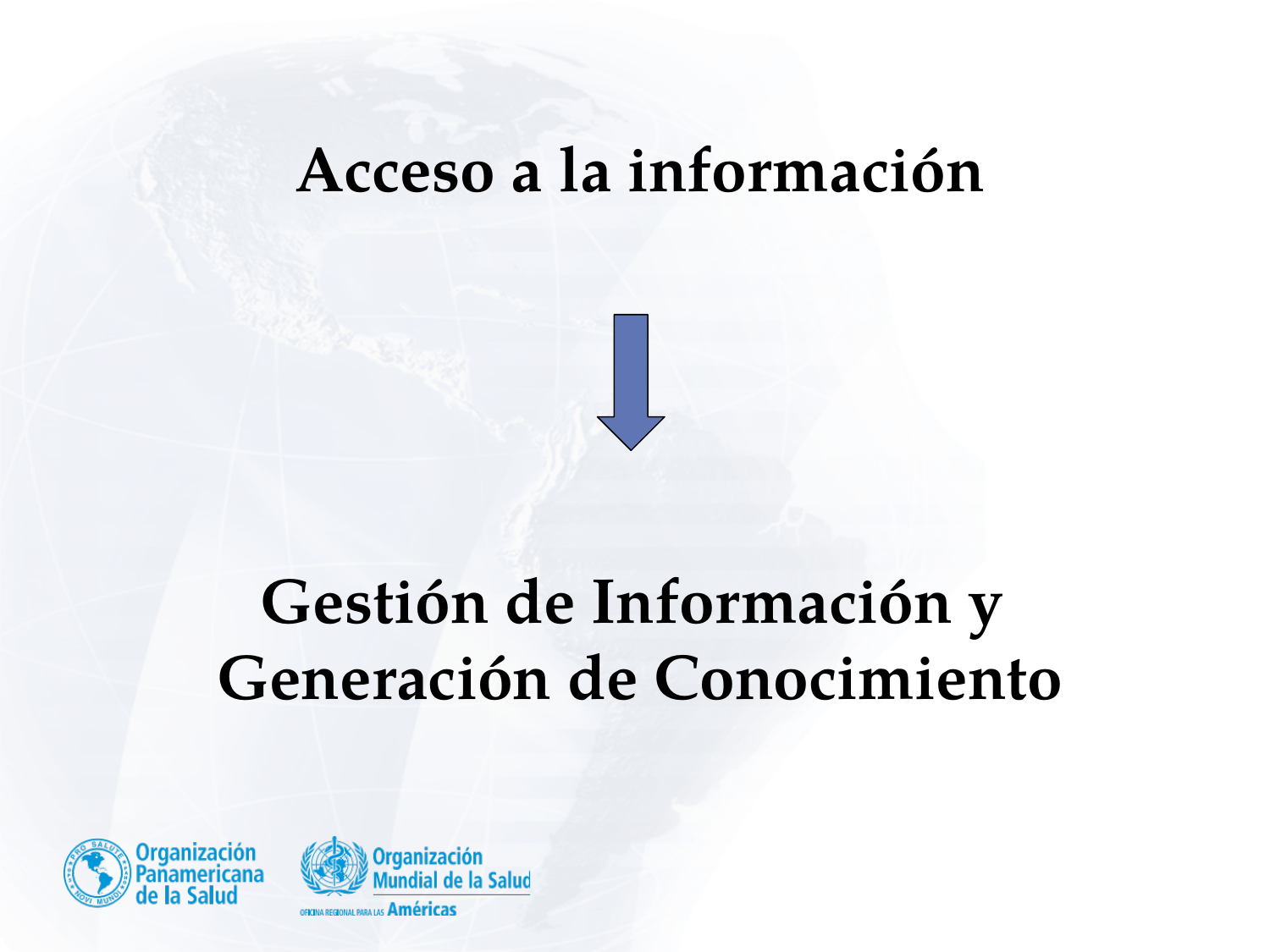

Acceso a la información

Gestión de Información y
Generación de Conocimiento